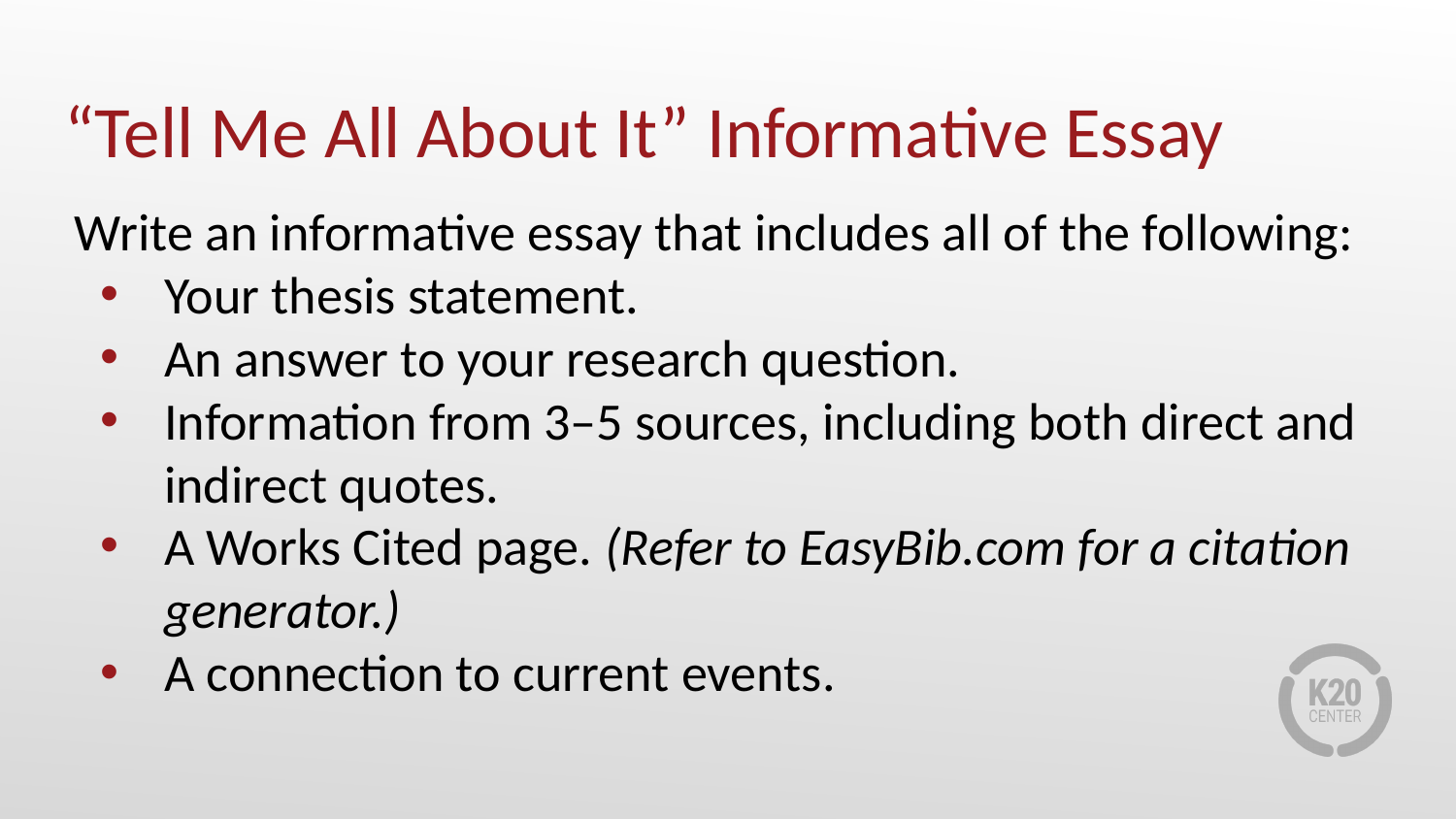

# “Tell Me All About It” Informative Essay

Write an informative essay that includes all of the following:
Your thesis statement.
An answer to your research question.
Information from 3–5 sources, including both direct and indirect quotes.
A Works Cited page. (Refer to EasyBib.com for a citation generator.)
A connection to current events.